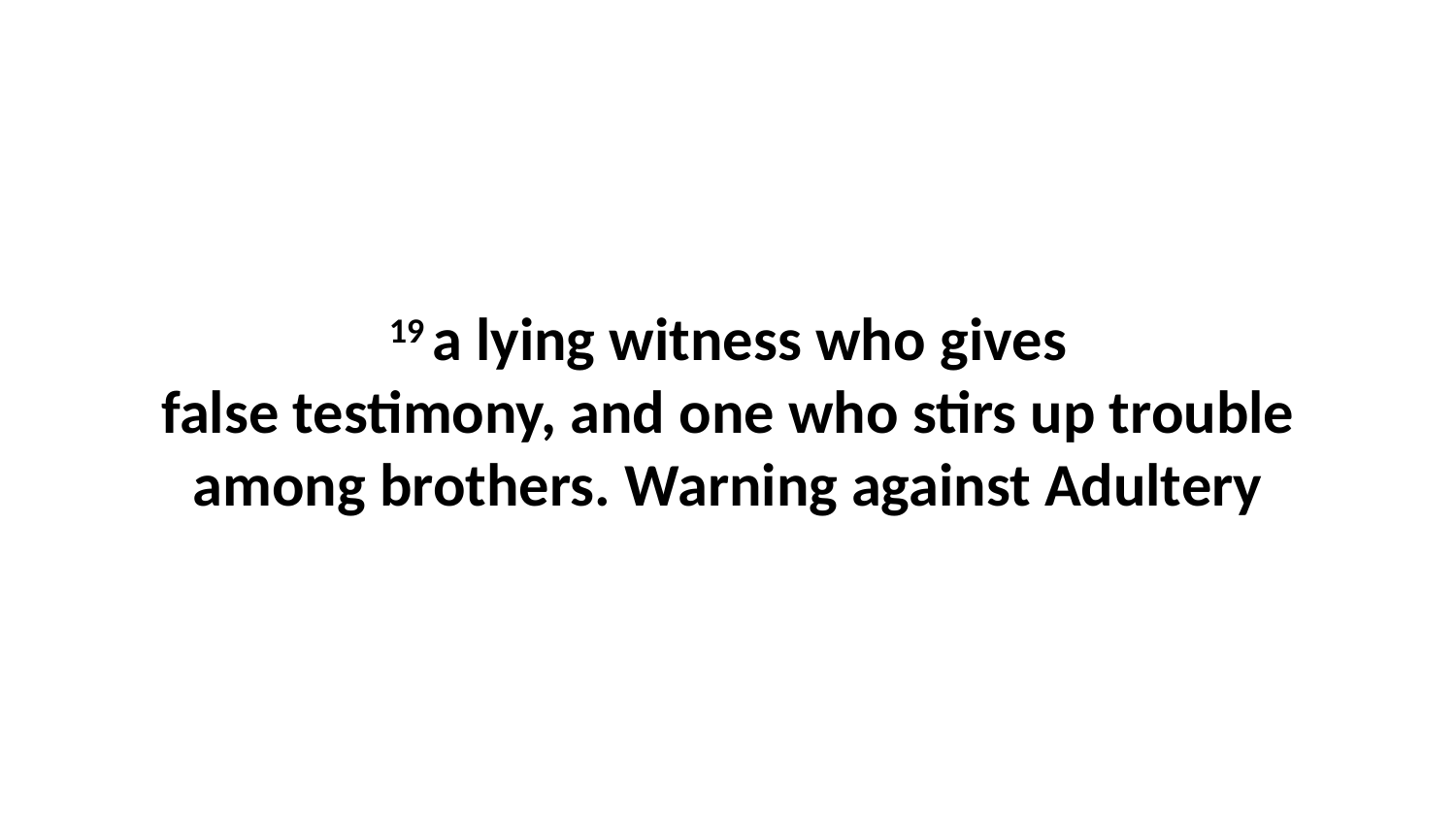

19 a lying witness who gives false testimony, and one who stirs up trouble among brothers. Warning against Adultery